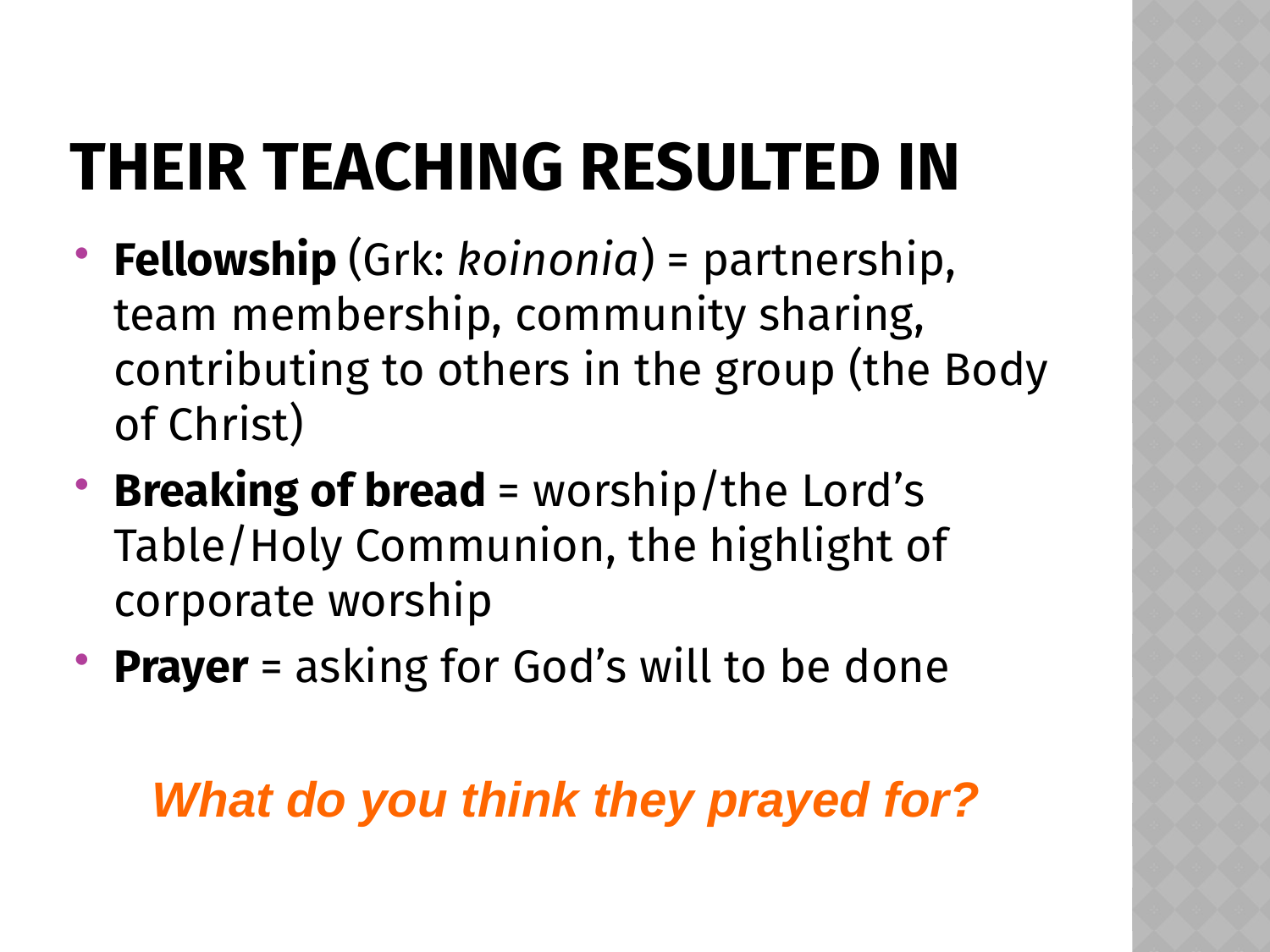

# Their teaching resulted in
Fellowship (Grk: koinonia) = partnership, team membership, community sharing, contributing to others in the group (the Body of Christ)
Breaking of bread = worship/the Lord’s Table/Holy Communion, the highlight of corporate worship
Prayer = asking for God’s will to be done

What do you think they prayed for?